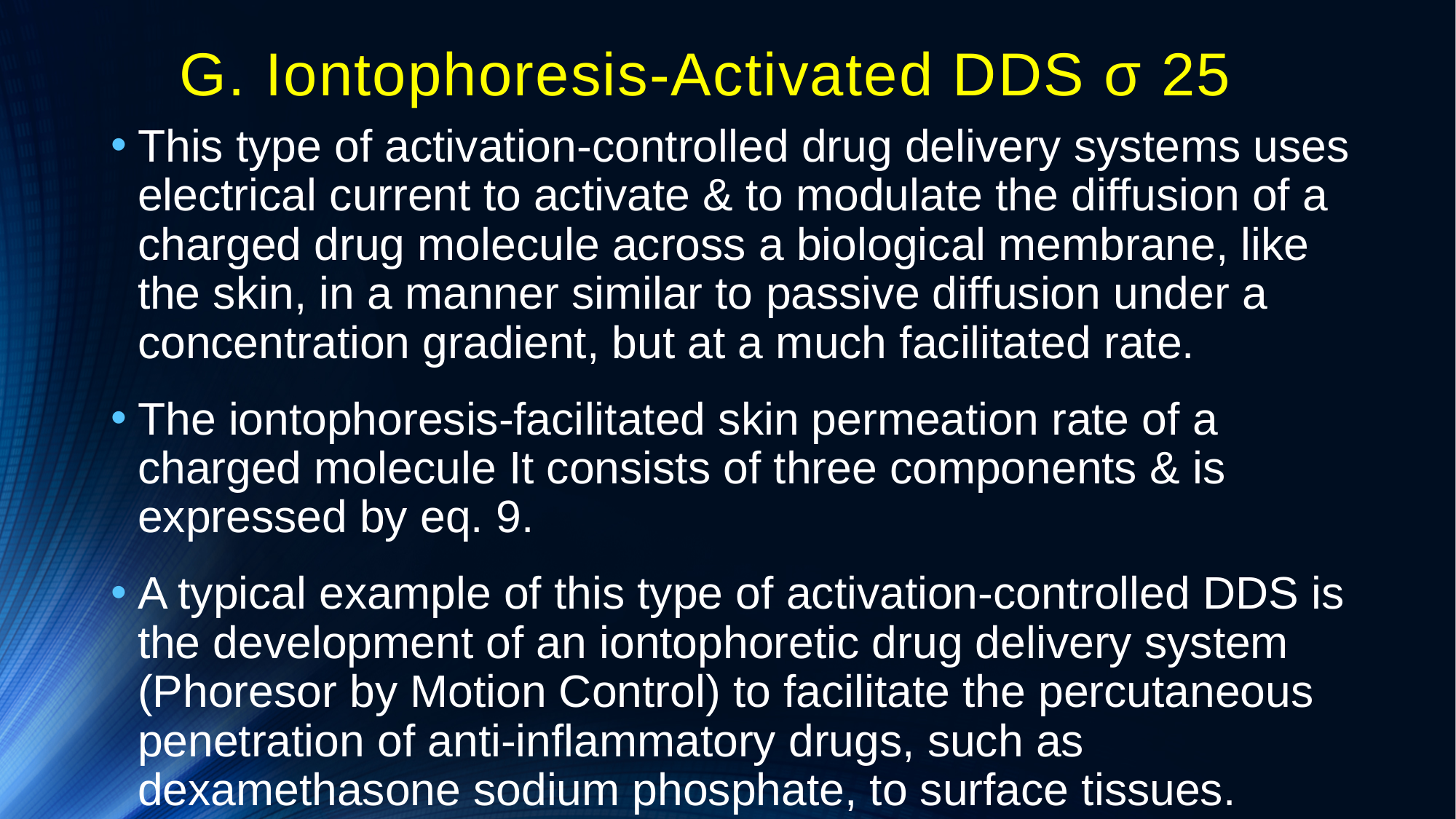

# G. Iontophoresis-Activated DDS σ 25
This type of activation-controlled drug delivery systems uses electrical current to activate & to modulate the diffusion of a charged drug molecule across a biological membrane, like the skin, in a manner similar to passive diffusion under a concentration gradient, but at a much facilitated rate.
The iontophoresis-facilitated skin permeation rate of a charged molecule It consists of three components & is expressed by eq. 9.
A typical example of this type of activation-controlled DDS is the development of an iontophoretic drug delivery system (Phoresor by Motion Control) to facilitate the percutaneous penetration of anti-inflammatory drugs, such as dexamethasone sodium phosphate, to surface tissues.